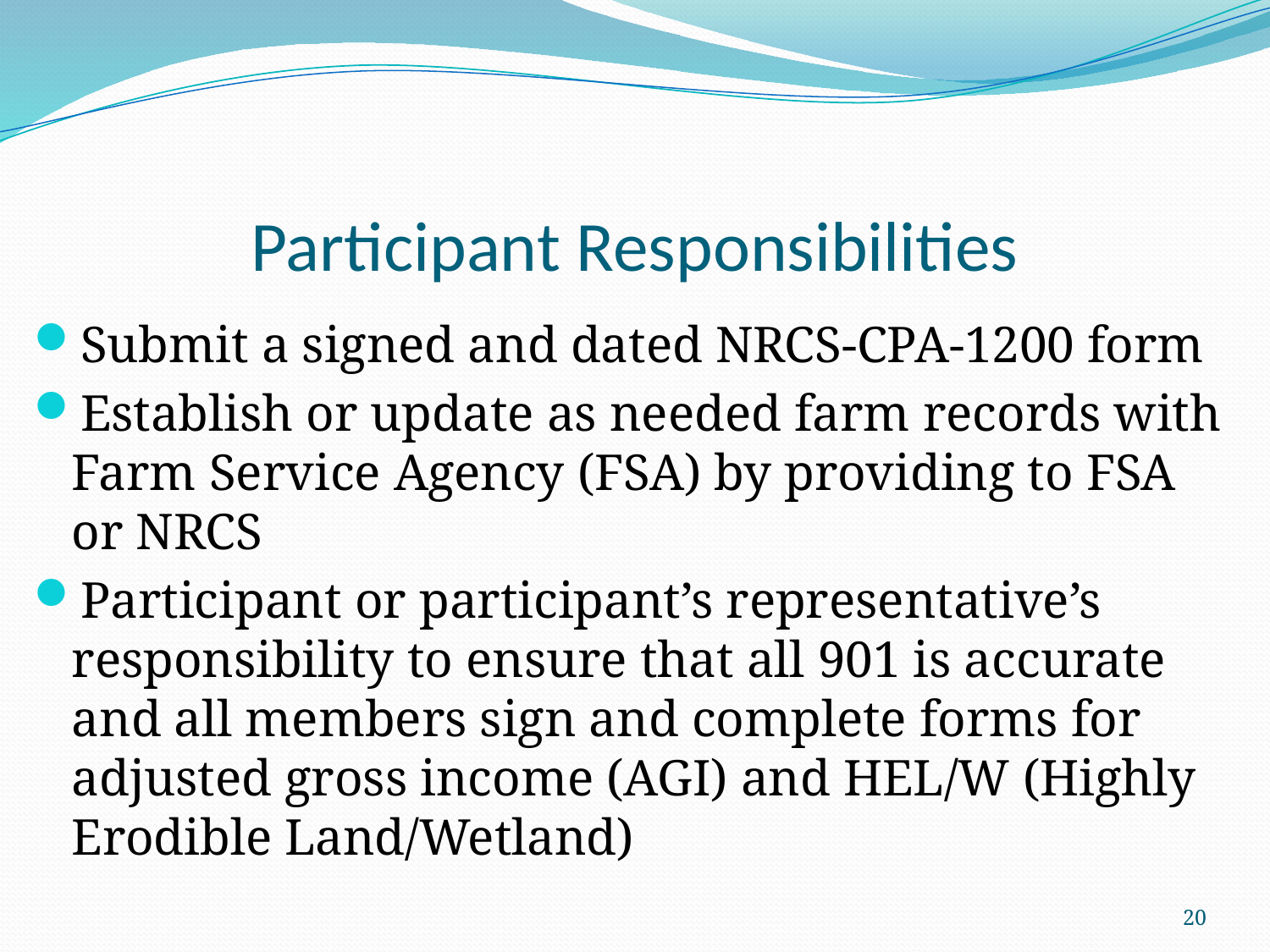

# Participant Responsibilities
Submit a signed and dated NRCS-CPA-1200 form
Establish or update as needed farm records with Farm Service Agency (FSA) by providing to FSA or NRCS
Participant or participant’s representative’s responsibility to ensure that all 901 is accurate and all members sign and complete forms for adjusted gross income (AGI) and HEL/W (Highly Erodible Land/Wetland)

20